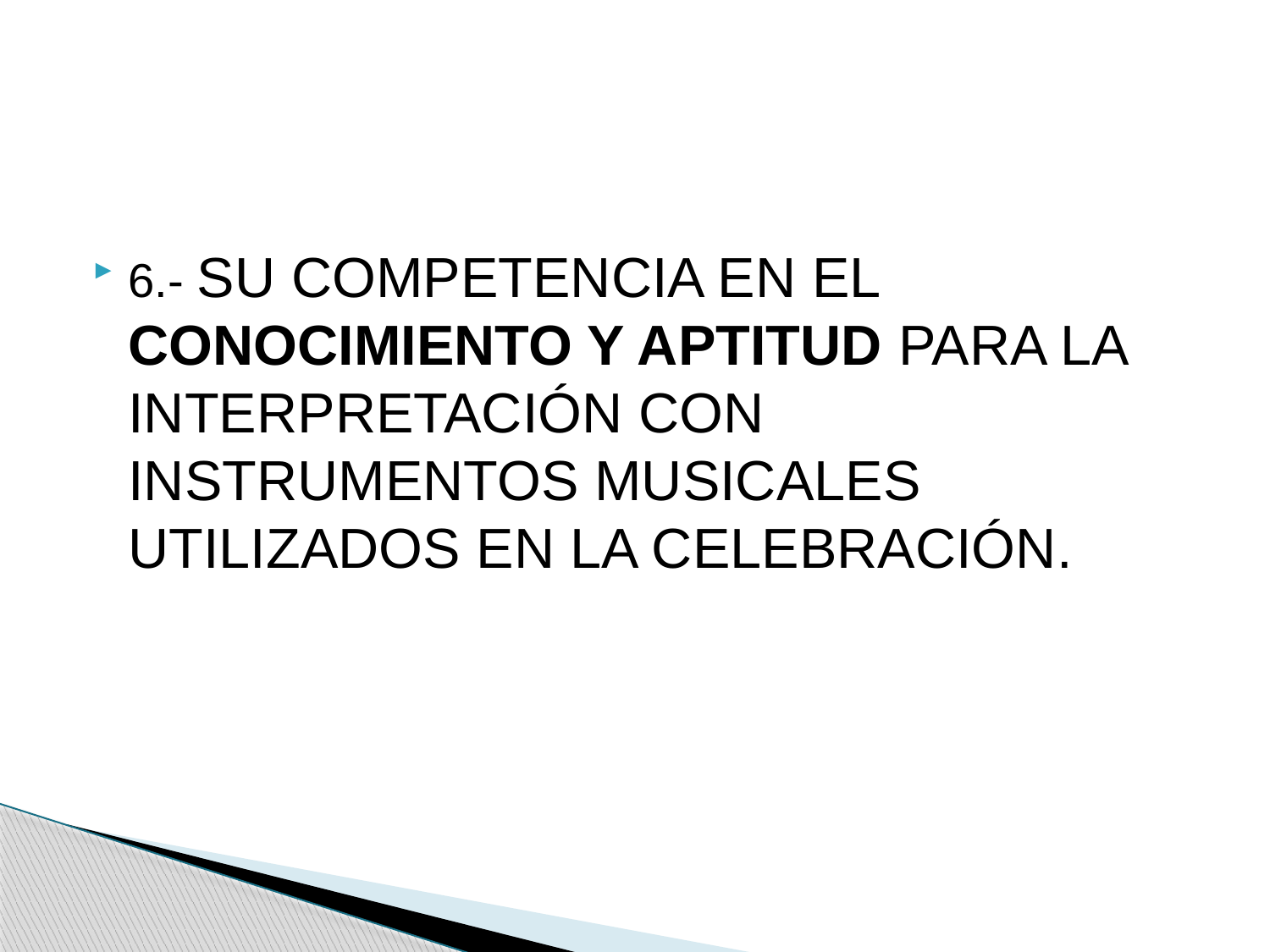

6.- SU COMPETENCIA EN EL CONOCIMIENTO Y APTITUD PARA LA INTERPRETACIÓN CON INSTRUMENTOS MUSICALES UTILIZADOS EN LA CELEBRACIÓN.